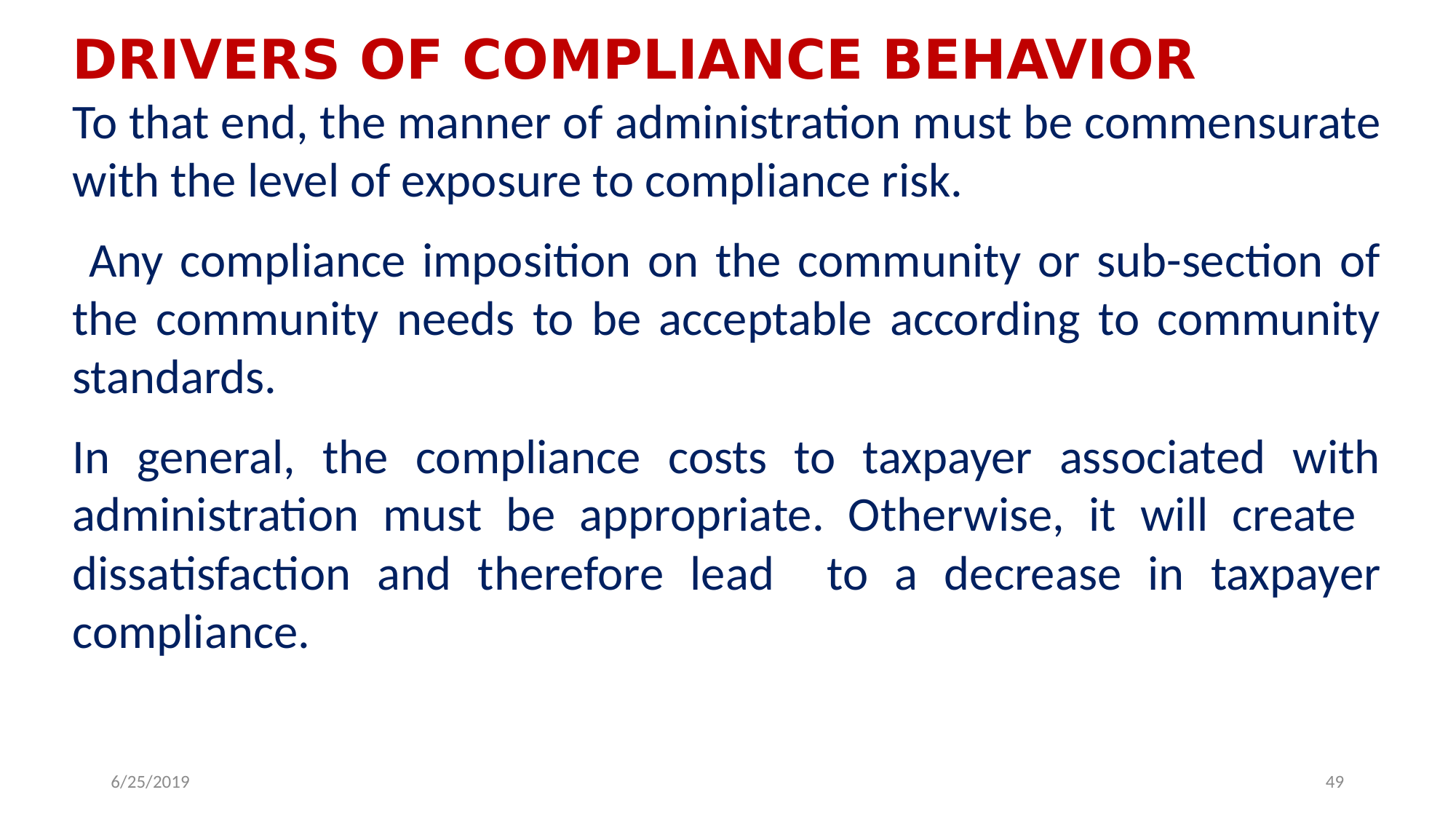

DRIVERS OF COMPLIANCE BEHAVIOR
To that end, the manner of administration must be commensurate with the level of exposure to compliance risk.

 Any compliance imposition on the community or sub-section of the community needs to be acceptable according to community standards.

In general, the compliance costs to taxpayer associated with administration must be appropriate. Otherwise, it will create  dissatisfaction and therefore lead  to a decrease in taxpayer compliance.
6/25/2019
49